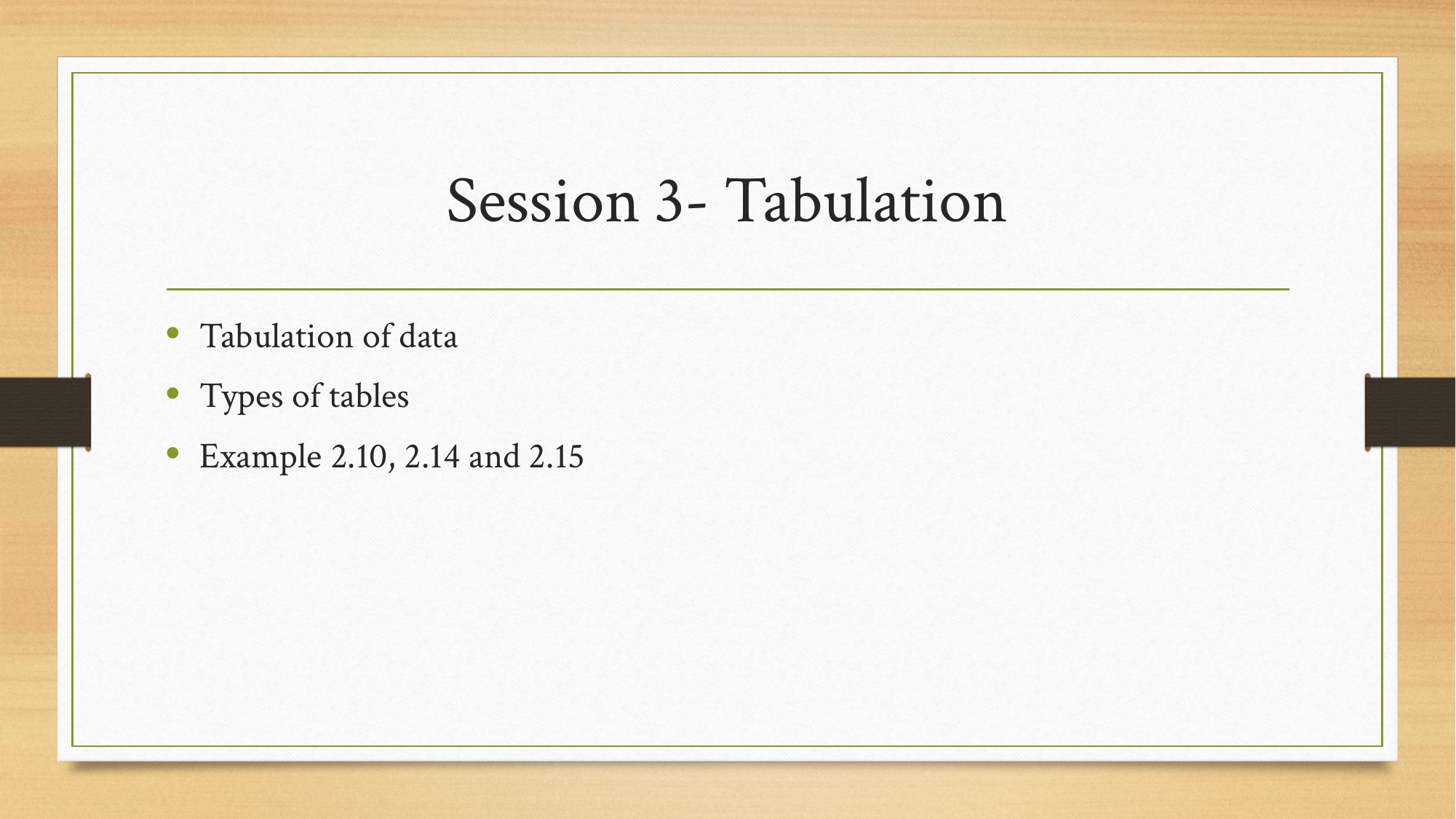

# Session 3- Tabulation
Tabulation of data
Types of tables
Example 2.10, 2.14 and 2.15